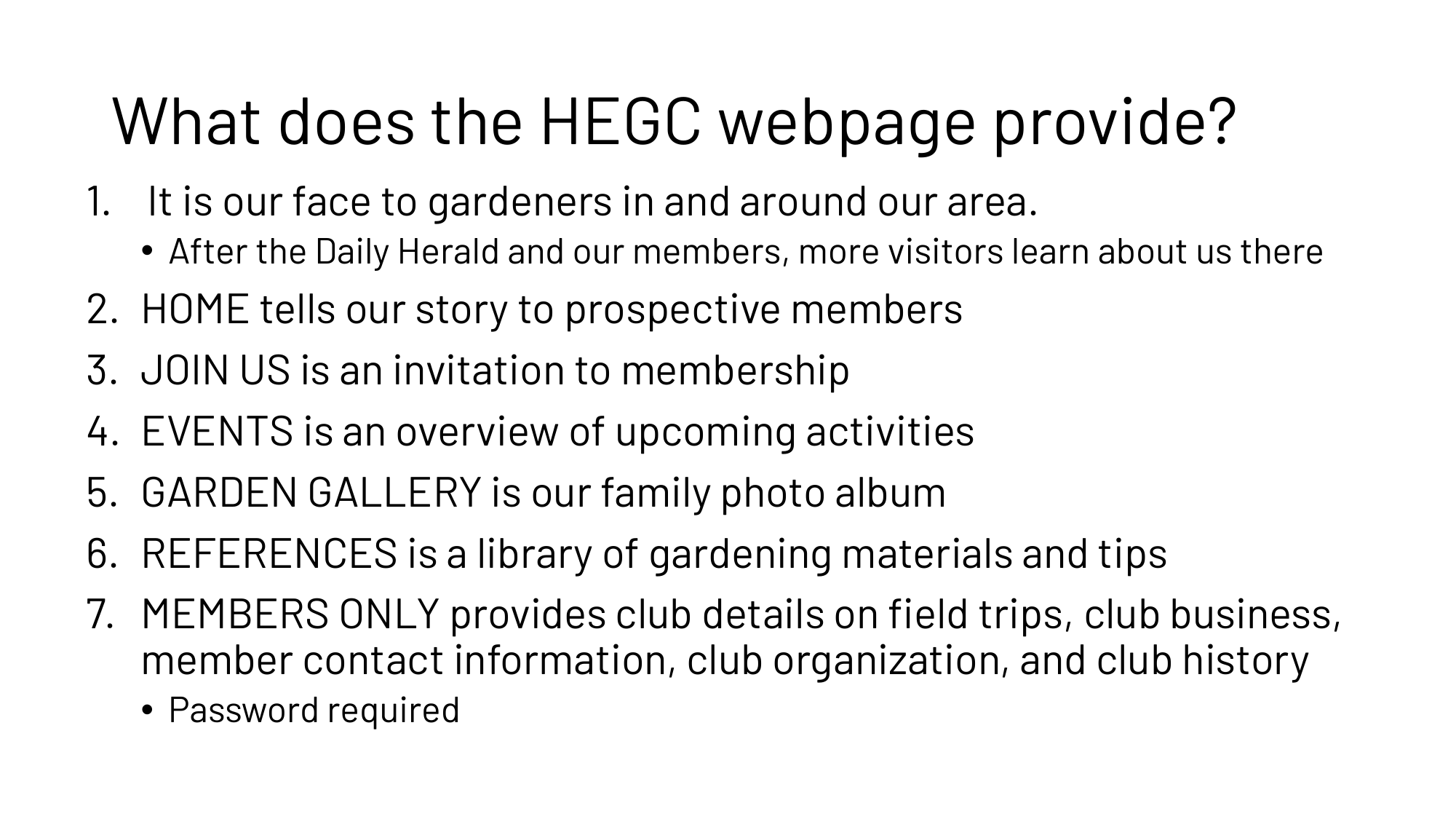

# What does the HEGC webpage provide?
It is our face to gardeners in and around our area.
After the Daily Herald and our members, more visitors learn about us there
HOME tells our story to prospective members
JOIN US is an invitation to membership
EVENTS is an overview of upcoming activities
GARDEN GALLERY is our family photo album
REFERENCES is a library of gardening materials and tips
MEMBERS ONLY provides club details on field trips, club business, member contact information, club organization, and club history
Password required